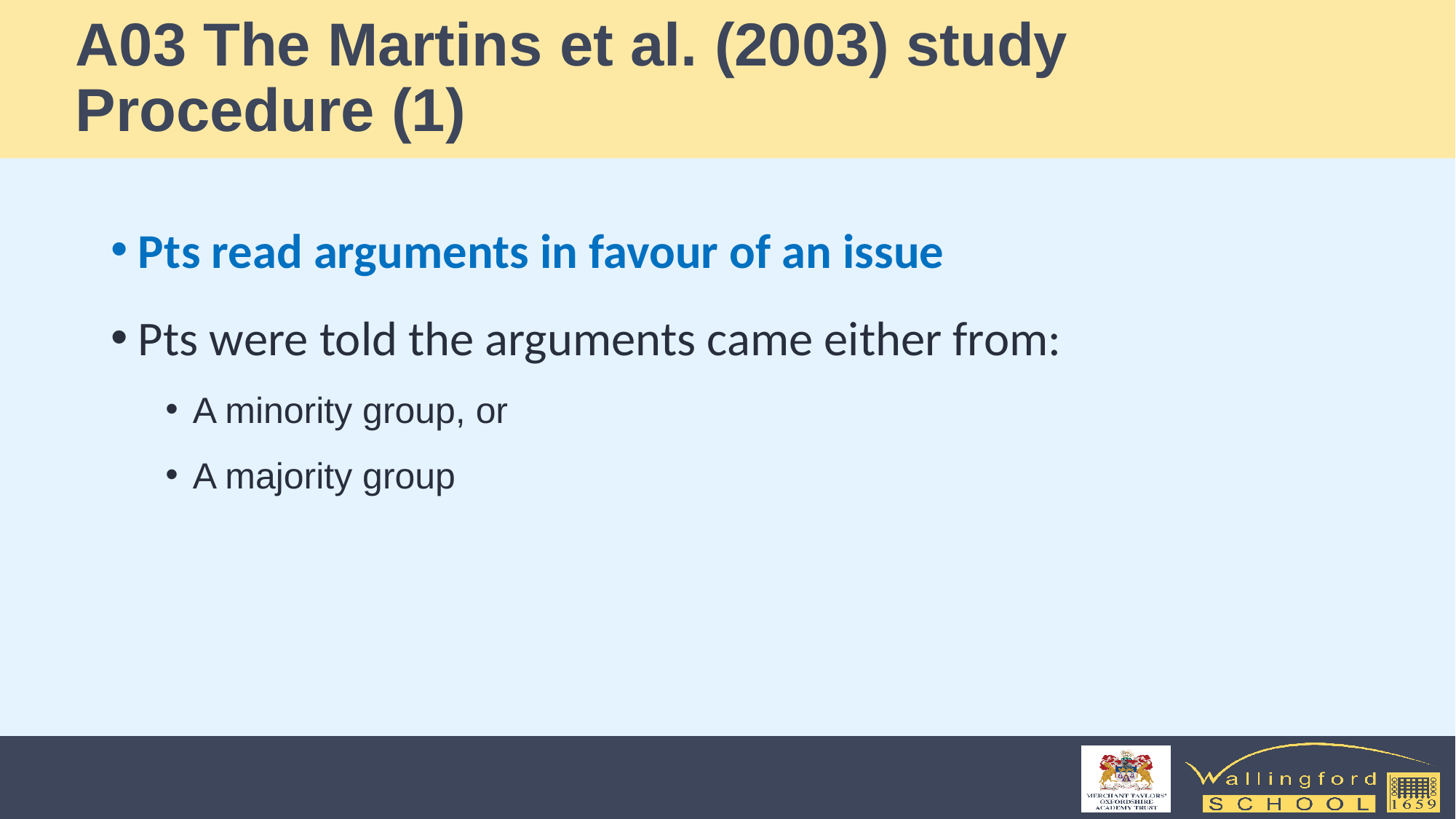

# A03 The Martins et al. (2003) study Procedure (1)
Pts read arguments in favour of an issue
Pts were told the arguments came either from:
A minority group, or
A majority group